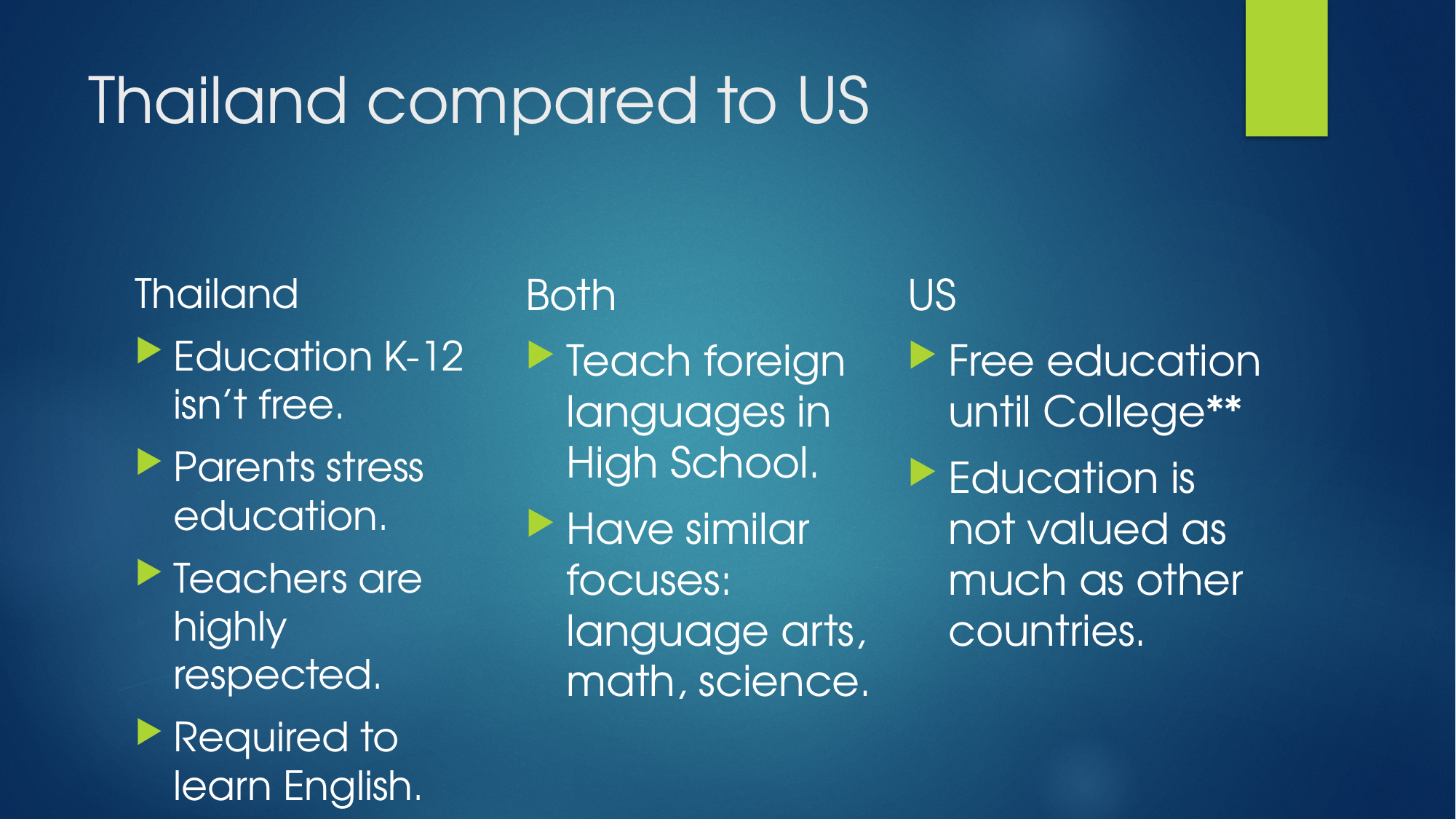

# Thailand compared to US
Thailand
Education K-12 isn’t free.
Parents stress education.
Teachers are highly respected.
Required to learn English.

Both
Teach foreign languages in High School.
Have similar focuses: language arts, math, science.

US
Free education until College**
Education is not valued as much as other countries.